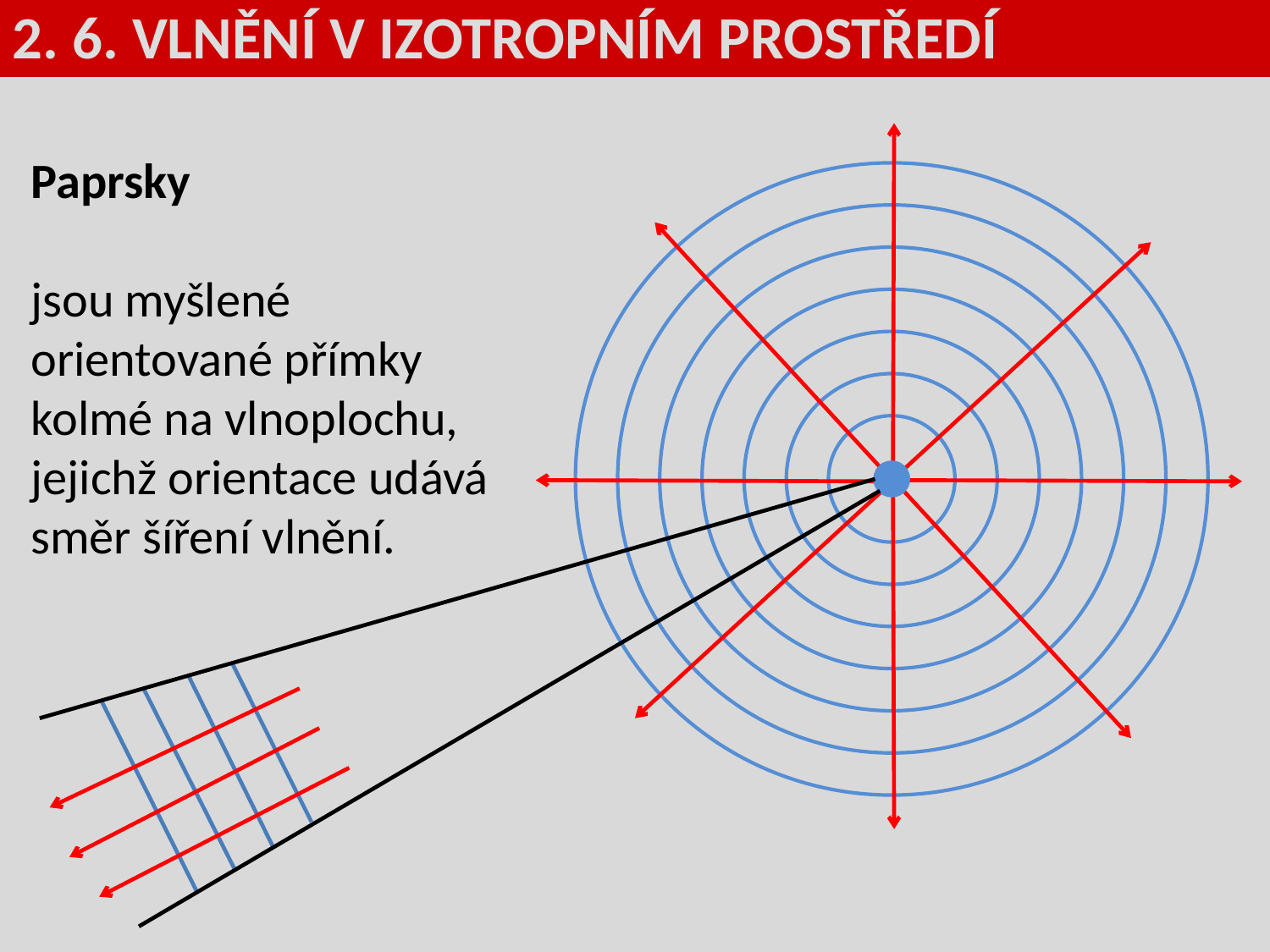

2. 6. VLNĚNÍ V IZOTROPNÍM PROSTŘEDÍ
Paprsky
jsou myšlené orientované přímky kolmé na vlnoplochu, jejichž orientace udává směr šíření vlnění.